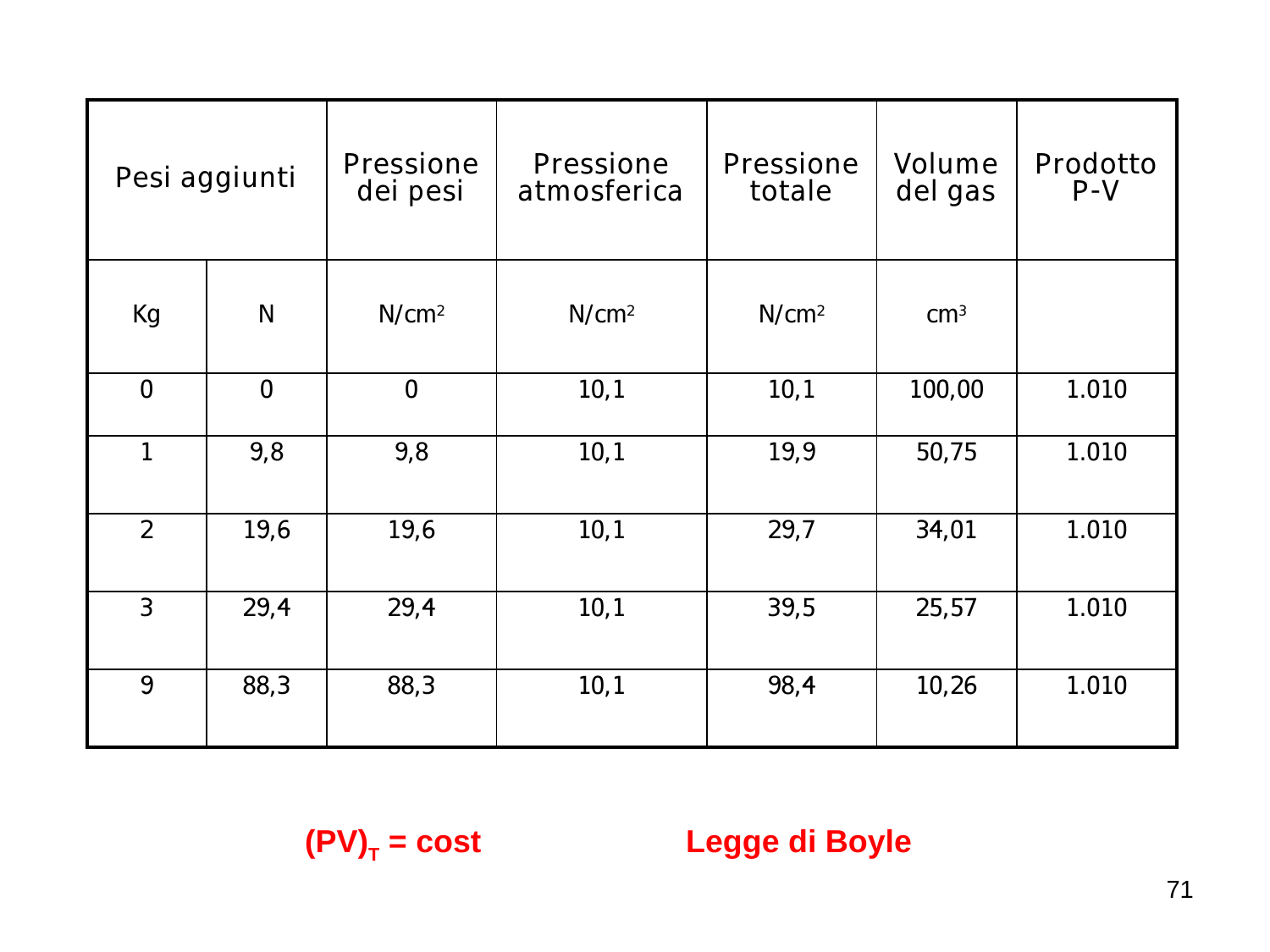

| Pesi aggiunti |  | Pressione dei pesi | Pressione atmosferica | Pressione totale | Volume del gas | Prodotto P-V |
| --- | --- | --- | --- | --- | --- | --- |
| Kg | N | N/cm2 | N/cm2 | N/cm2 | cm3 |  |
| 0 | 0 | 0 | 10,1 | 10,1 | 100,00 | 1.010 |
| 1 | 9,8 | 9,8 | 10,1 | 19,9 | 50,75 | 1.010 |
| 2 | 19,6 | 19,6 | 10,1 | 29,7 | 34,01 | 1.010 |
| 3 | 29,4 | 29,4 | 10,1 | 39,5 | 25,57 | 1.010 |
| 9 | 88,3 | 88,3 | 10,1 | 98,4 | 10,26 | 1.010 |
(PV)T = cost		Legge di Boyle
71